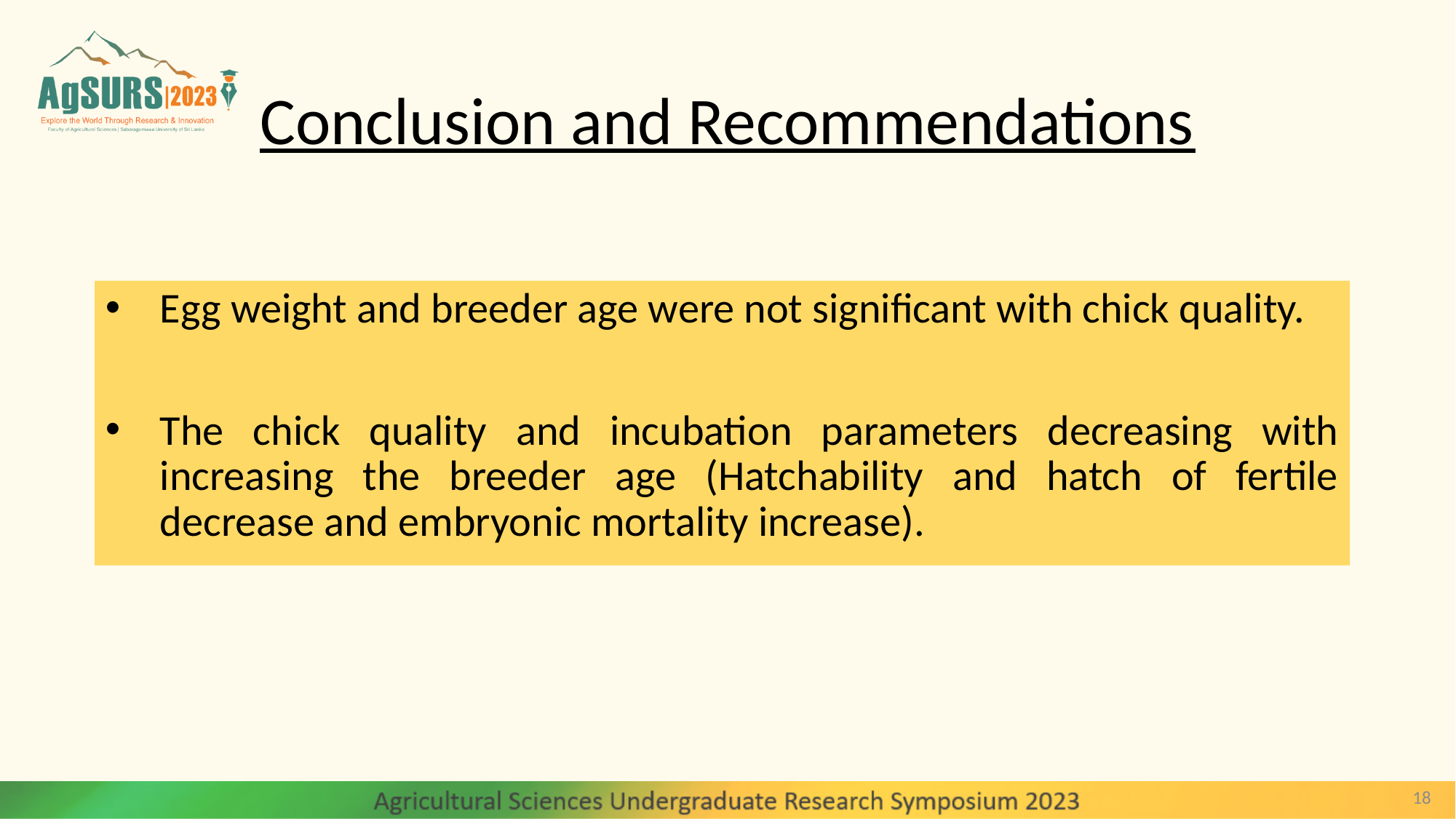

# Conclusion and Recommendations
Egg weight and breeder age were not significant with chick quality.

The chick quality and incubation parameters decreasing with increasing the breeder age (Hatchability and hatch of fertile decrease and embryonic mortality increase).
18